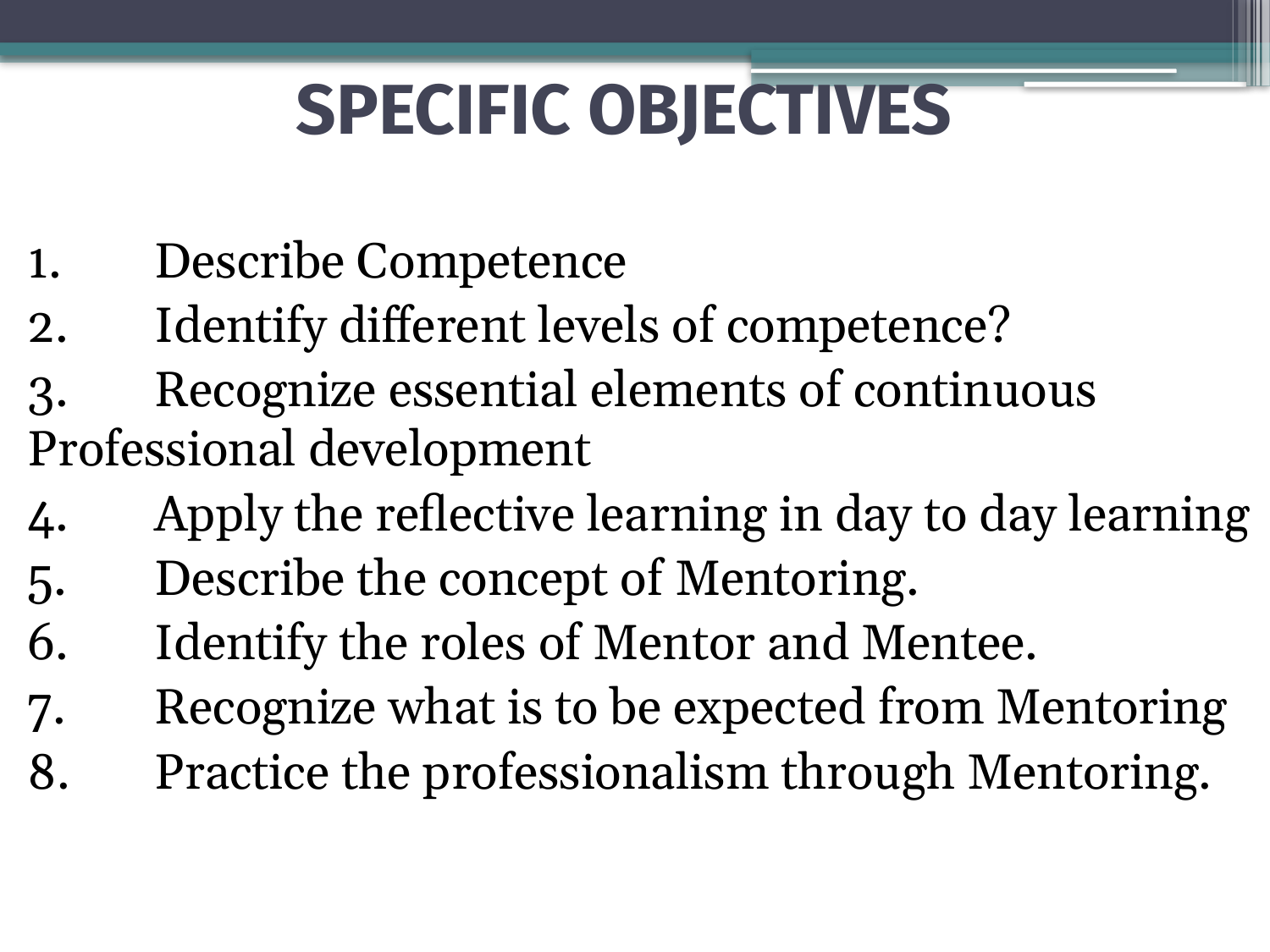

# SPECIFIC OBJECTIVES
1.	Describe Competence
2.	Identify different levels of competence?
3.	Recognize essential elements of continuous Professional development
4.	Apply the reflective learning in day to day learning
5.	Describe the concept of Mentoring.
6.	Identify the roles of Mentor and Mentee.
7.	Recognize what is to be expected from Mentoring
8.	Practice the professionalism through Mentoring.